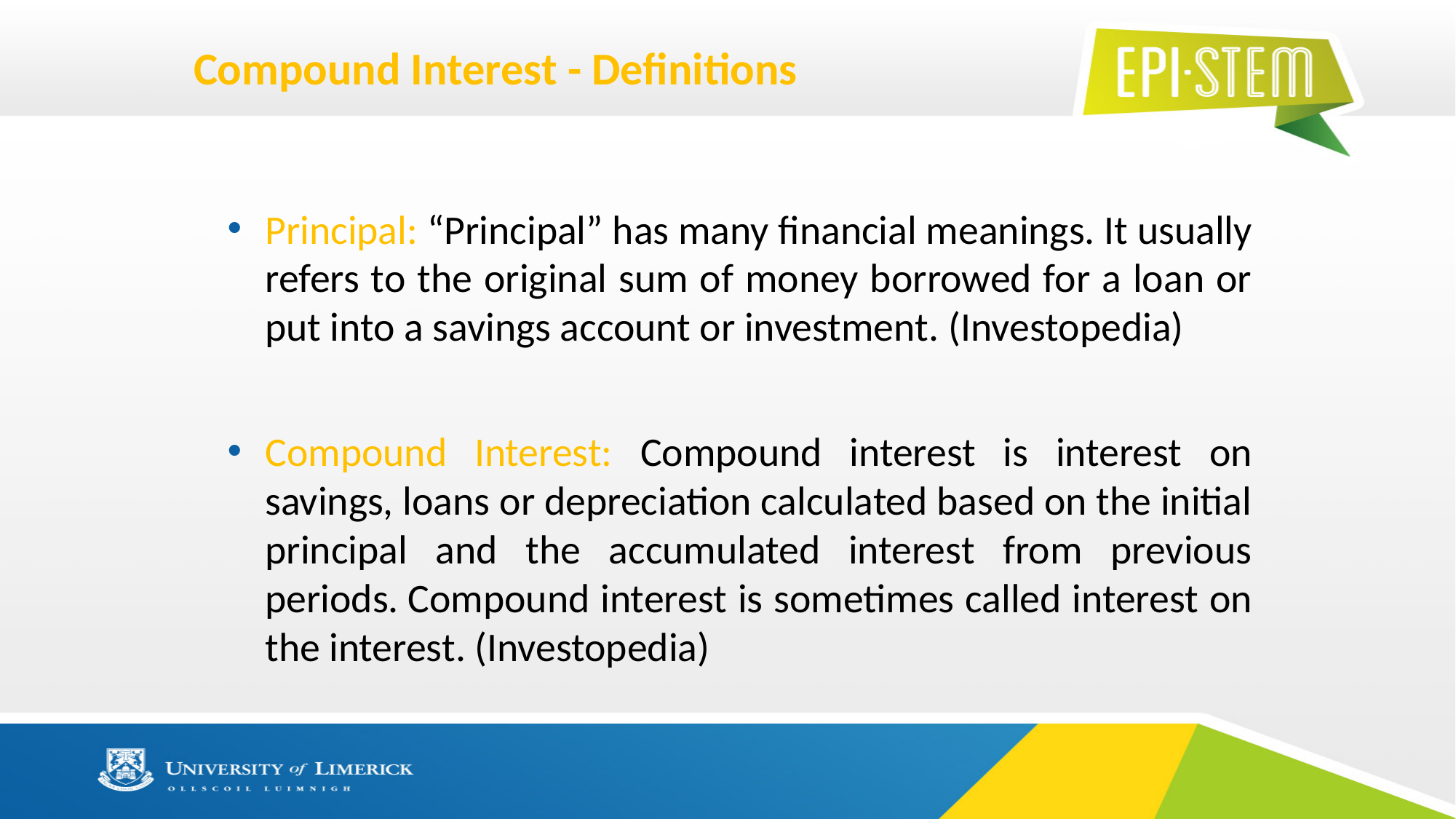

# Compound Interest - Definitions
Principal: “Principal” has many financial meanings. It usually refers to the original sum of money borrowed for a loan or put into a savings account or investment. (Investopedia)

Compound Interest: Compound interest is interest on savings, loans or depreciation calculated based on the initial principal and the accumulated interest from previous periods. Compound interest is sometimes called interest on the interest. (Investopedia)